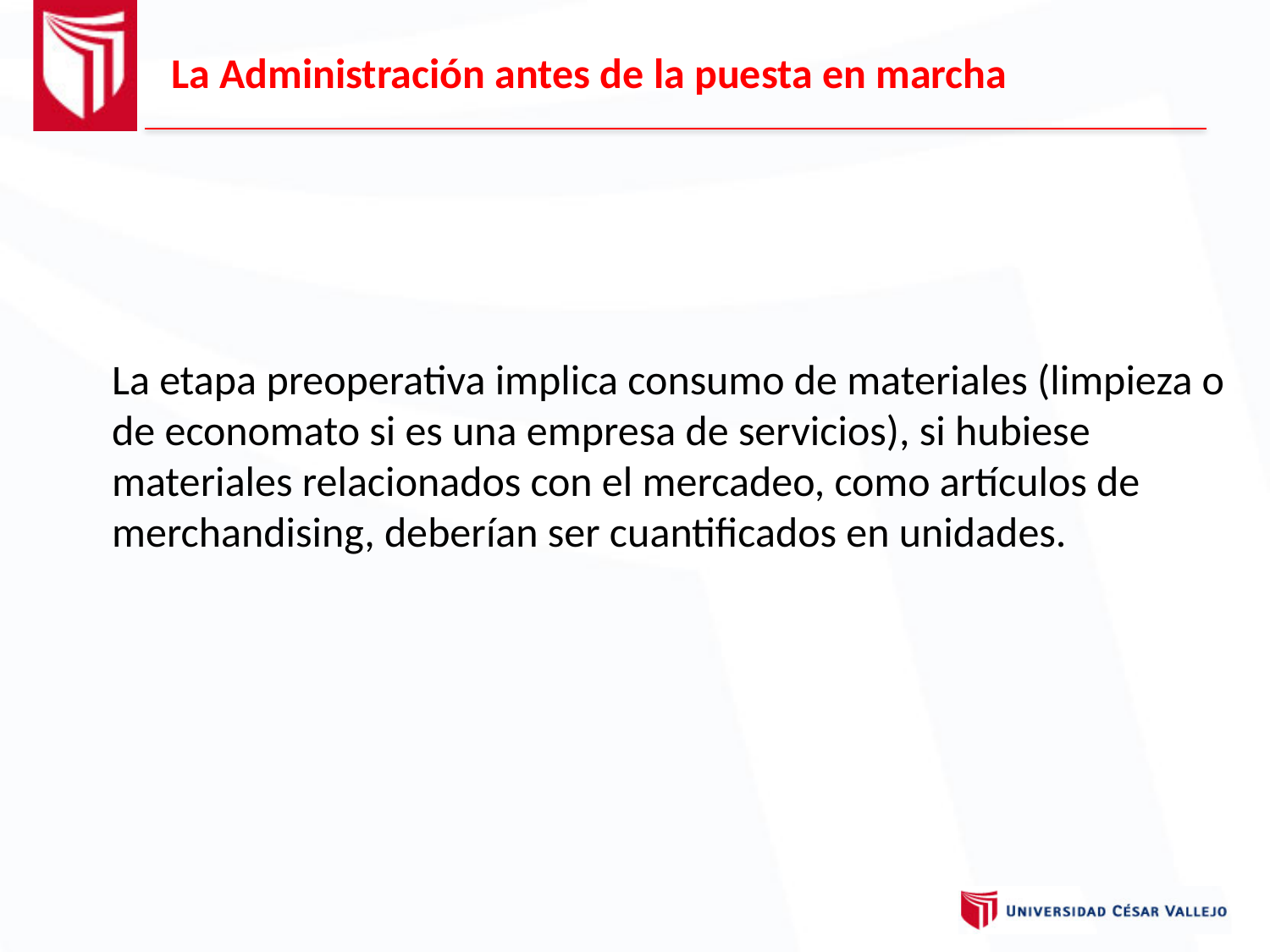

La Administración antes de la puesta en marcha
# La etapa preoperativa implica consumo de materiales (limpieza o de economato si es una empresa de servicios), si hubiese materiales relacionados con el mercadeo, como artículos de merchandising, deberían ser cuantificados en unidades.